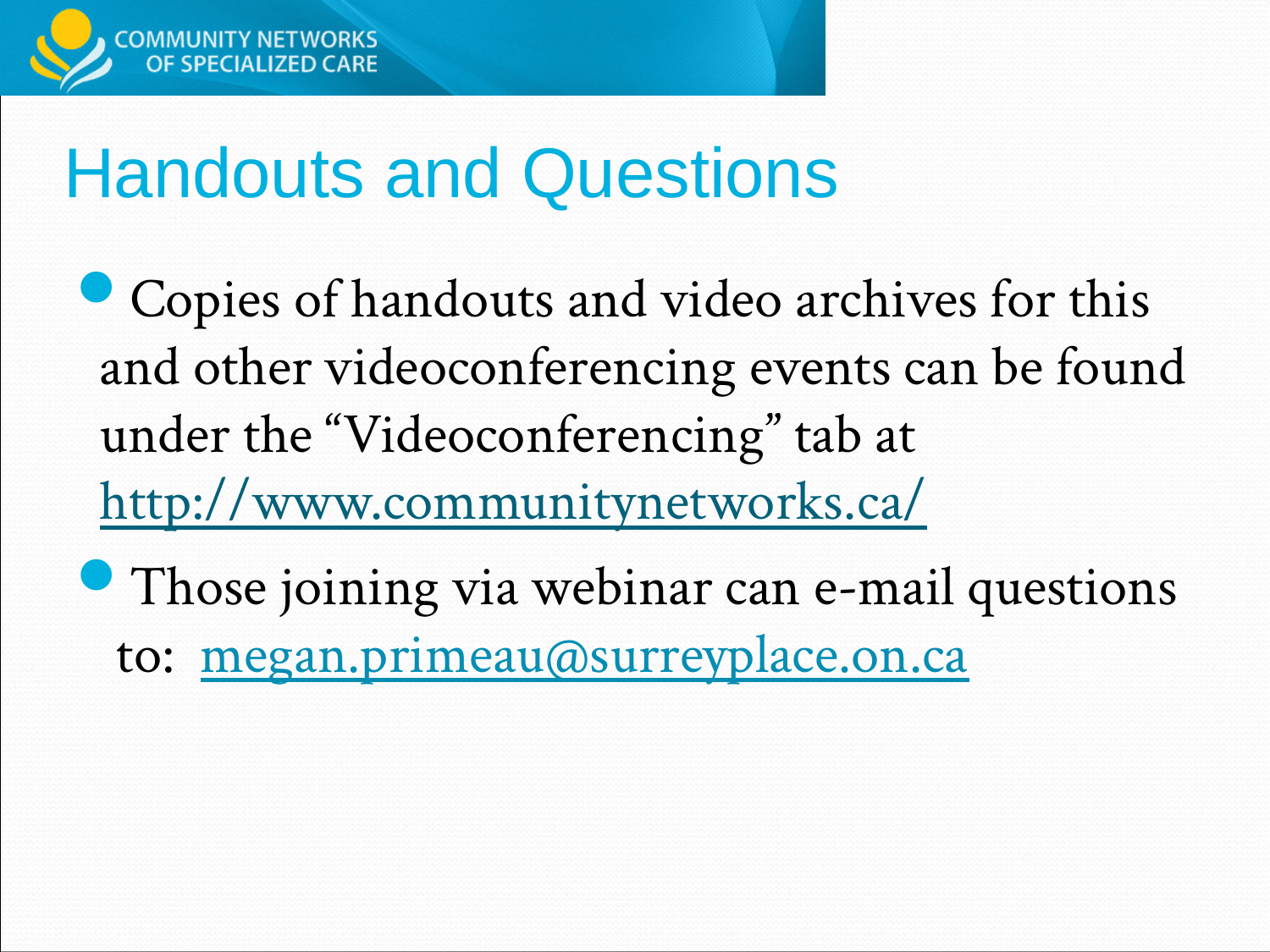

# Handouts and Questions
Copies of handouts and video archives for this and other videoconferencing events can be found under the “Videoconferencing” tab at http://www.communitynetworks.ca/
Those joining via webinar can e-mail questions to:  megan.primeau@surreyplace.on.ca